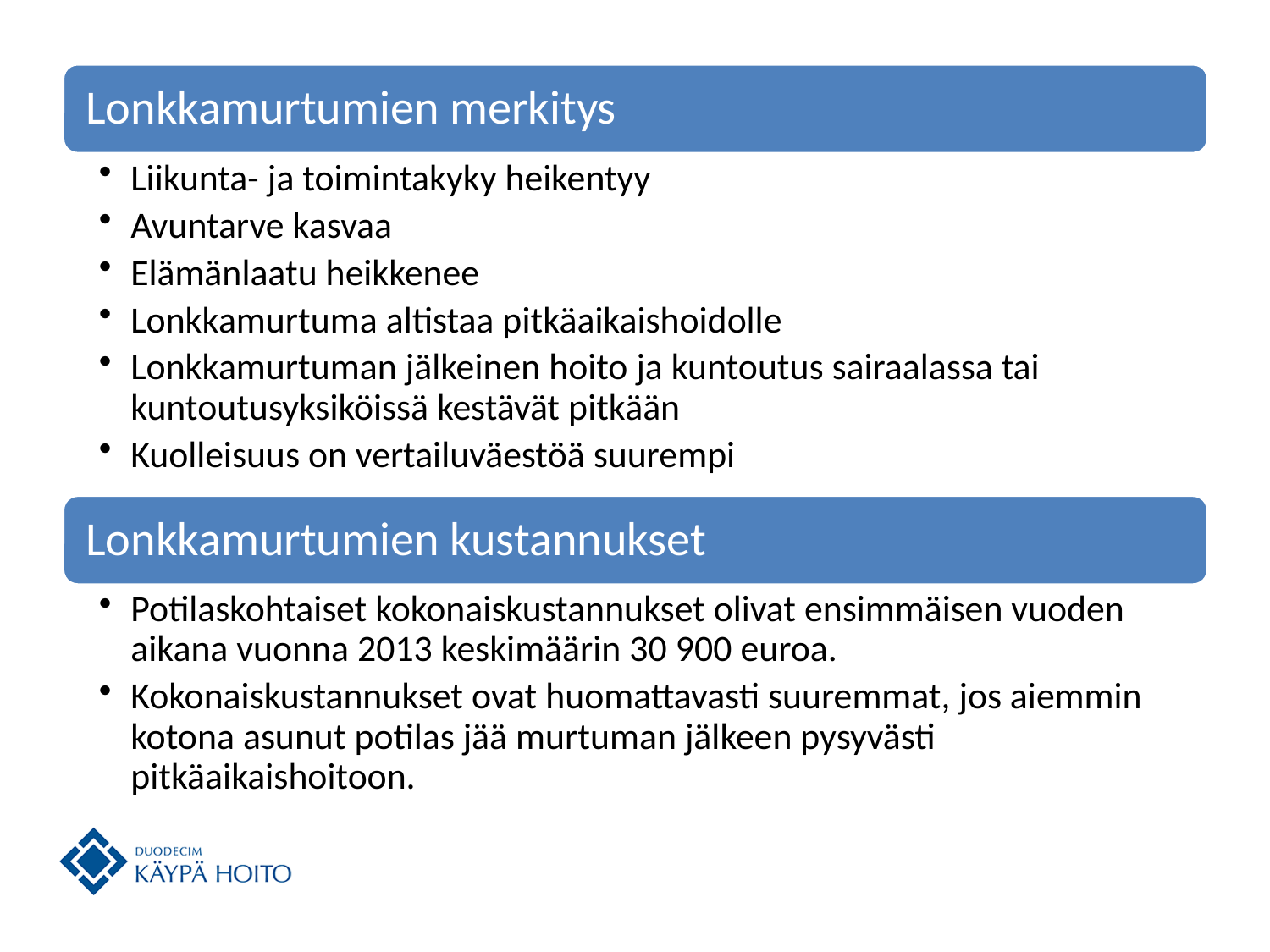

Lonkkamurtumien merkitys
Liikunta- ja toimintakyky heikentyy
Avuntarve kasvaa
Elämänlaatu heikkenee
Lonkkamurtuma altistaa pitkäaikaishoidolle
Lonkkamurtuman jälkeinen hoito ja kuntoutus sairaalassa tai kuntoutusyksiköissä kestävät pitkään
Kuolleisuus on vertailuväestöä suurempi
Lonkkamurtumien kustannukset
Potilaskohtaiset kokonaiskustannukset olivat ensimmäisen vuoden aikana vuonna 2013 keskimäärin 30 900 euroa.
Kokonaiskustannukset ovat huomattavasti suuremmat, jos aiemmin kotona asunut potilas jää murtuman jälkeen pysyvästi pitkäaikaishoitoon.